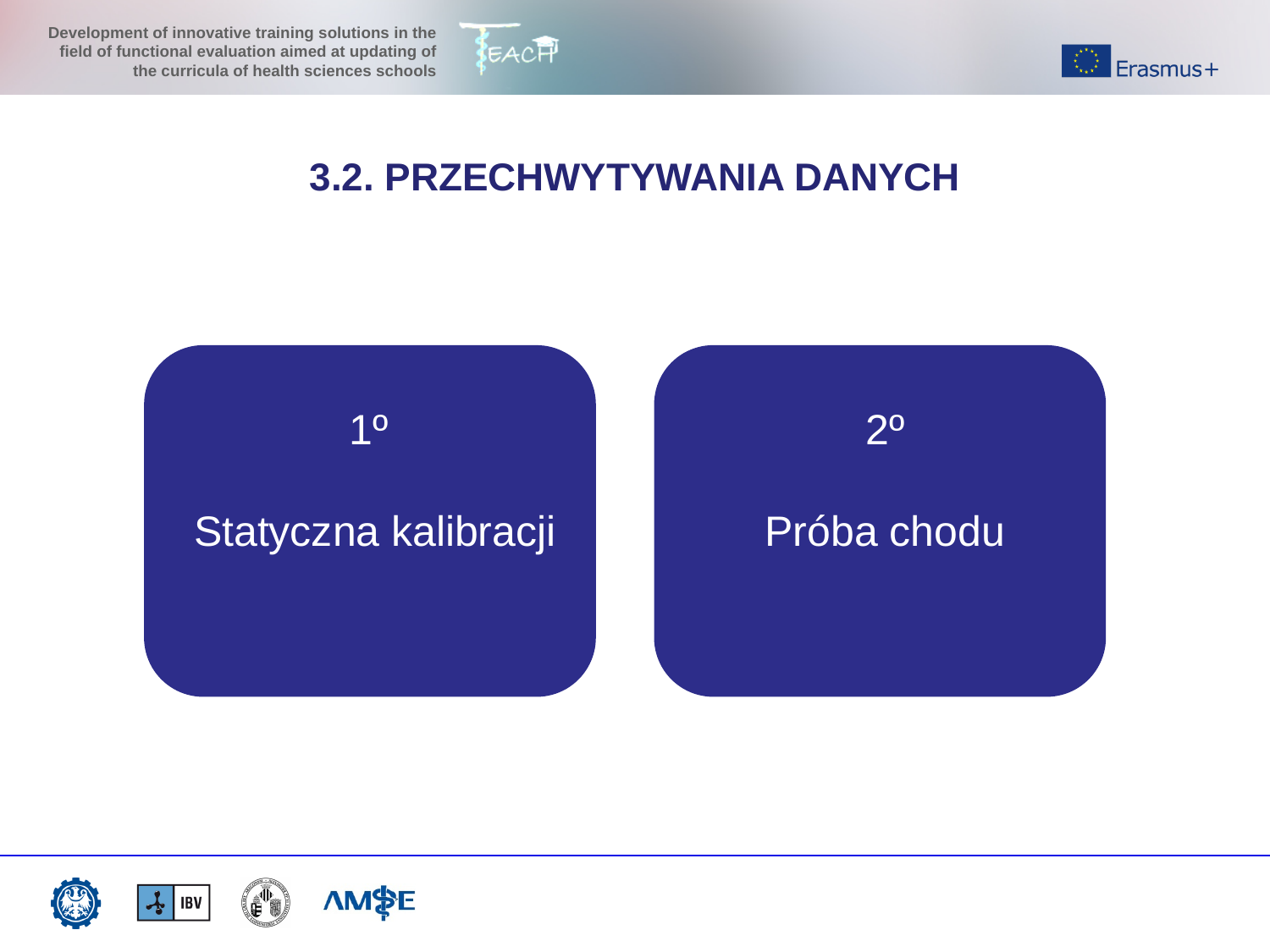

3.2. PRZECHWYTYWANIA DANYCH

1º

Statyczna kalibracji
2º

Próba chodu